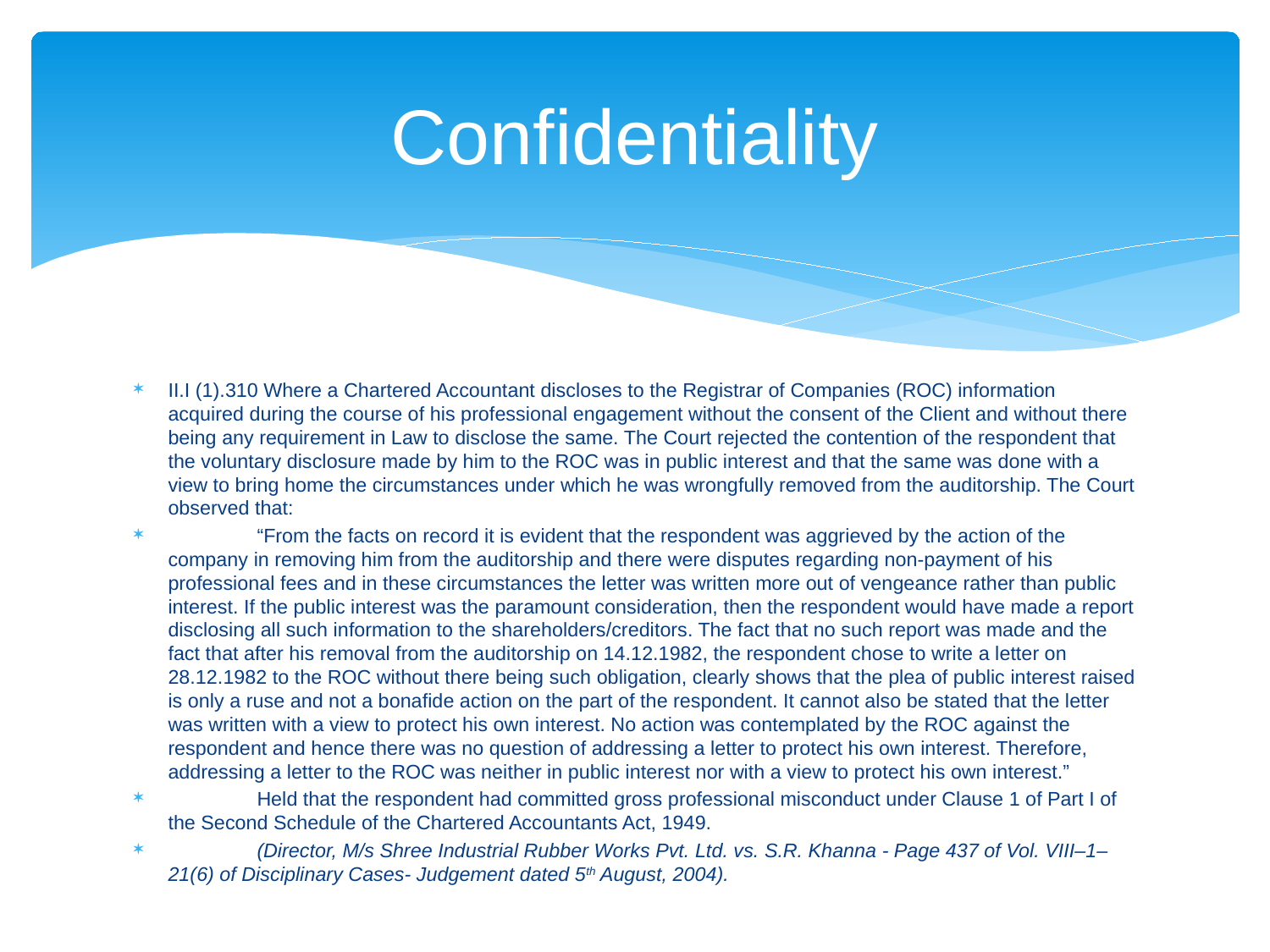

# Confidentiality
II.I (1).310 Where a Chartered Accountant discloses to the Registrar of Companies (ROC) information acquired during the course of his professional engagement without the consent of the Client and without there being any requirement in Law to disclose the same. The Court rejected the contention of the respondent that the voluntary disclosure made by him to the ROC was in public interest and that the same was done with a view to bring home the circumstances under which he was wrongfully removed from the auditorship. The Court observed that:
	“From the facts on record it is evident that the respondent was aggrieved by the action of the company in removing him from the auditorship and there were disputes regarding non-payment of his professional fees and in these circumstances the letter was written more out of vengeance rather than public interest. If the public interest was the paramount consideration, then the respondent would have made a report disclosing all such information to the shareholders/creditors. The fact that no such report was made and the fact that after his removal from the auditorship on 14.12.1982, the respondent chose to write a letter on 28.12.1982 to the ROC without there being such obligation, clearly shows that the plea of public interest raised is only a ruse and not a bonafide action on the part of the respondent. It cannot also be stated that the letter was written with a view to protect his own interest. No action was contemplated by the ROC against the respondent and hence there was no question of addressing a letter to protect his own interest. Therefore, addressing a letter to the ROC was neither in public interest nor with a view to protect his own interest.”
	Held that the respondent had committed gross professional misconduct under Clause 1 of Part I of the Second Schedule of the Chartered Accountants Act, 1949.
	(Director, M/s Shree Industrial Rubber Works Pvt. Ltd. vs. S.R. Khanna - Page 437 of Vol. VIII–1–21(6) of Disciplinary Cases- Judgement dated 5th August, 2004).